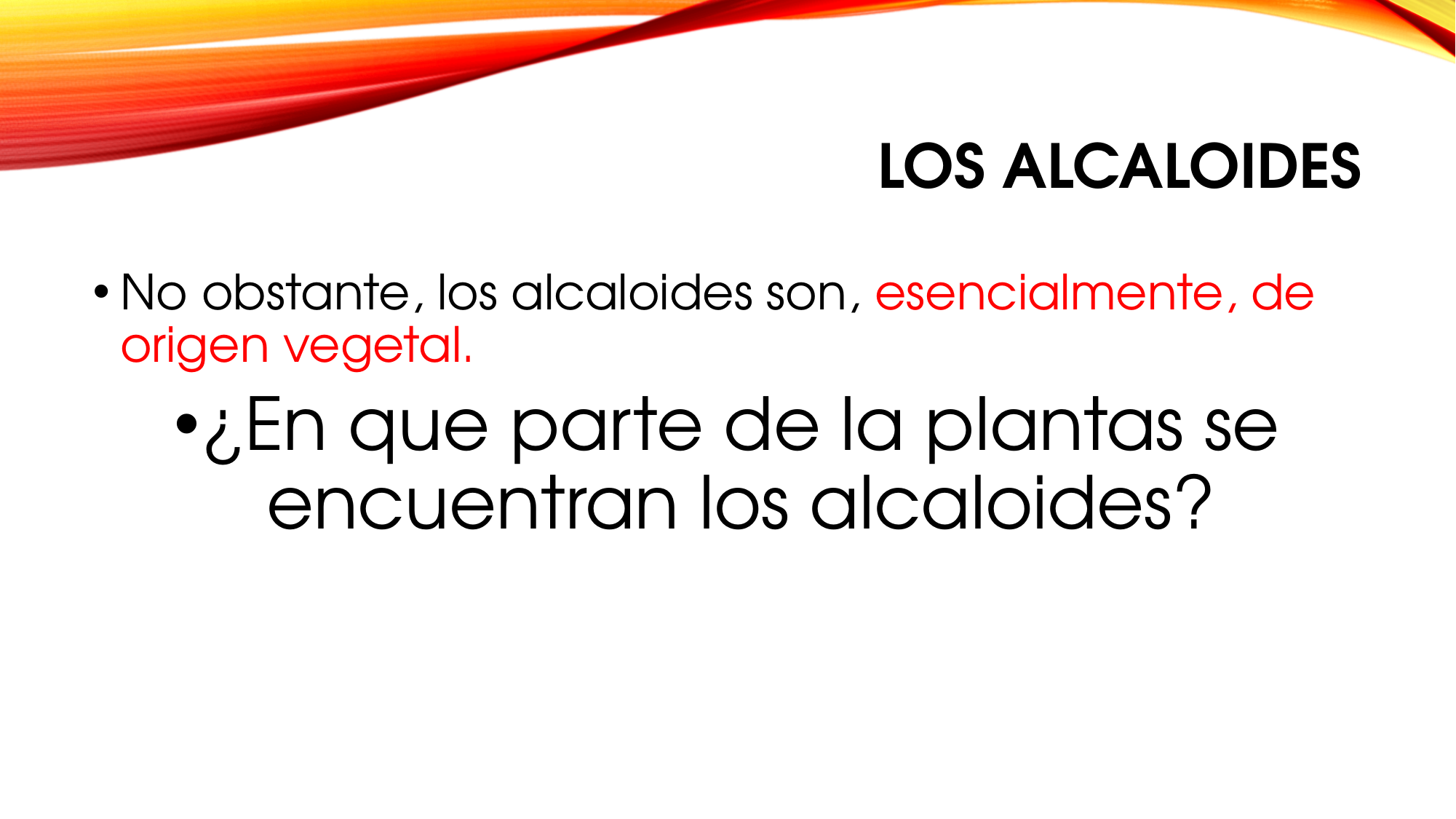

# Los alcaloides
No obstante, los alcaloides son, esencialmente, de
origen vegetal.
¿En que parte de la plantas se encuentran los alcaloides?